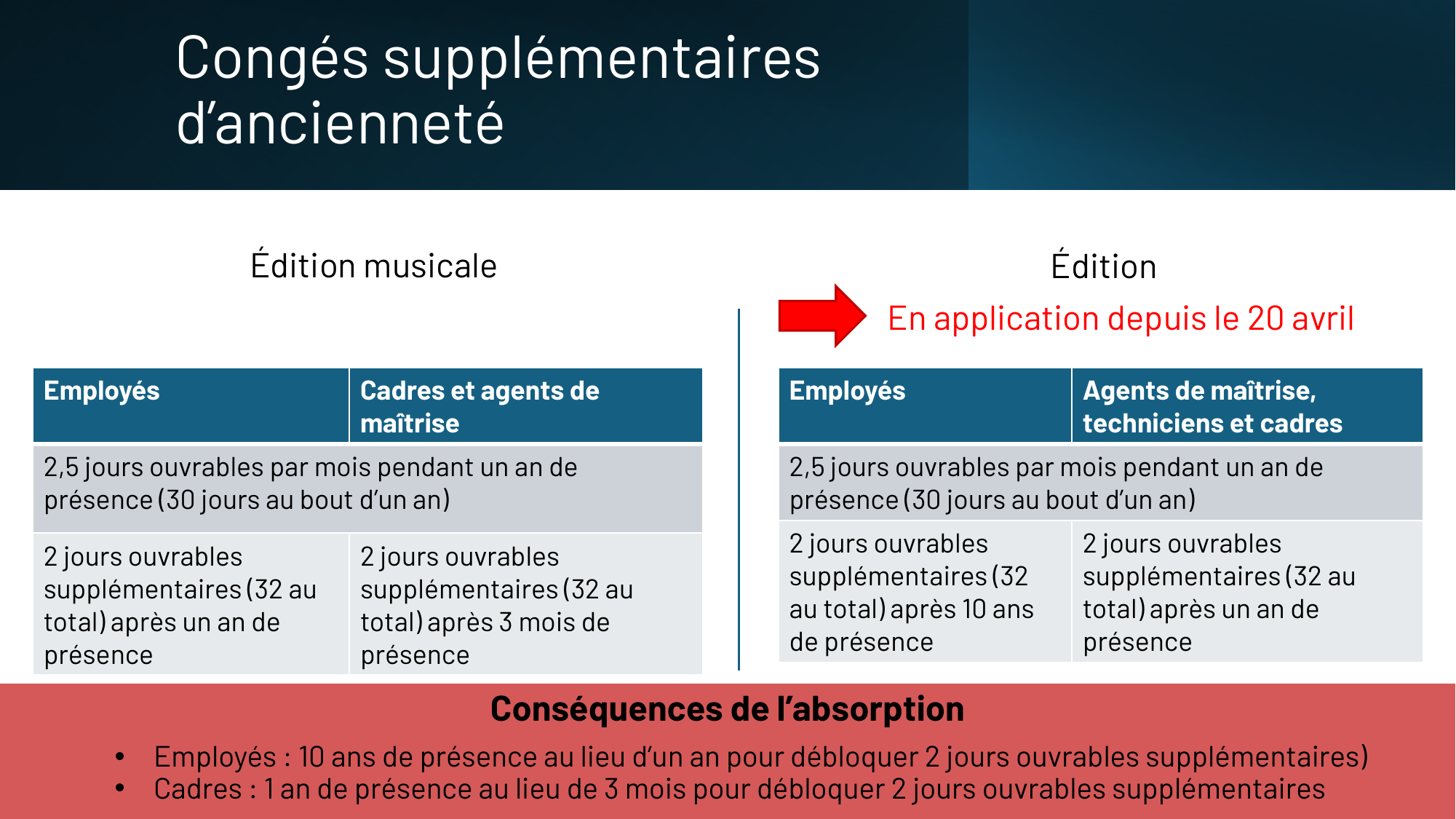

# Congés supplémentaires d’ancienneté
Édition musicale
Édition
En application depuis le 20 avril

| Employés | Cadres et agents de maîtrise |
| --- | --- |
| 2,5 jours ouvrables par mois pendant un an de présence (30 jours au bout d’un an) |  |
| 2 jours ouvrables supplémentaires (32 au total) après un an de présence | 2 jours ouvrables supplémentaires (32 au total) après 3 mois de présence |
| Employés | Agents de maîtrise, techniciens et cadres |
| --- | --- |
| 2,5 jours ouvrables par mois pendant un an de présence (30 jours au bout d’un an) |  |
| 2 jours ouvrables supplémentaires (32 au total) après 10 ans de présence | 2 jours ouvrables supplémentaires (32 au total) après un an de présence |

Conséquences de l’absorption
Employés : 10 ans de présence au lieu d’un an pour débloquer 2 jours ouvrables supplémentaires)
Cadres : 1 an de présence au lieu de 3 mois pour débloquer 2 jours ouvrables supplémentaires